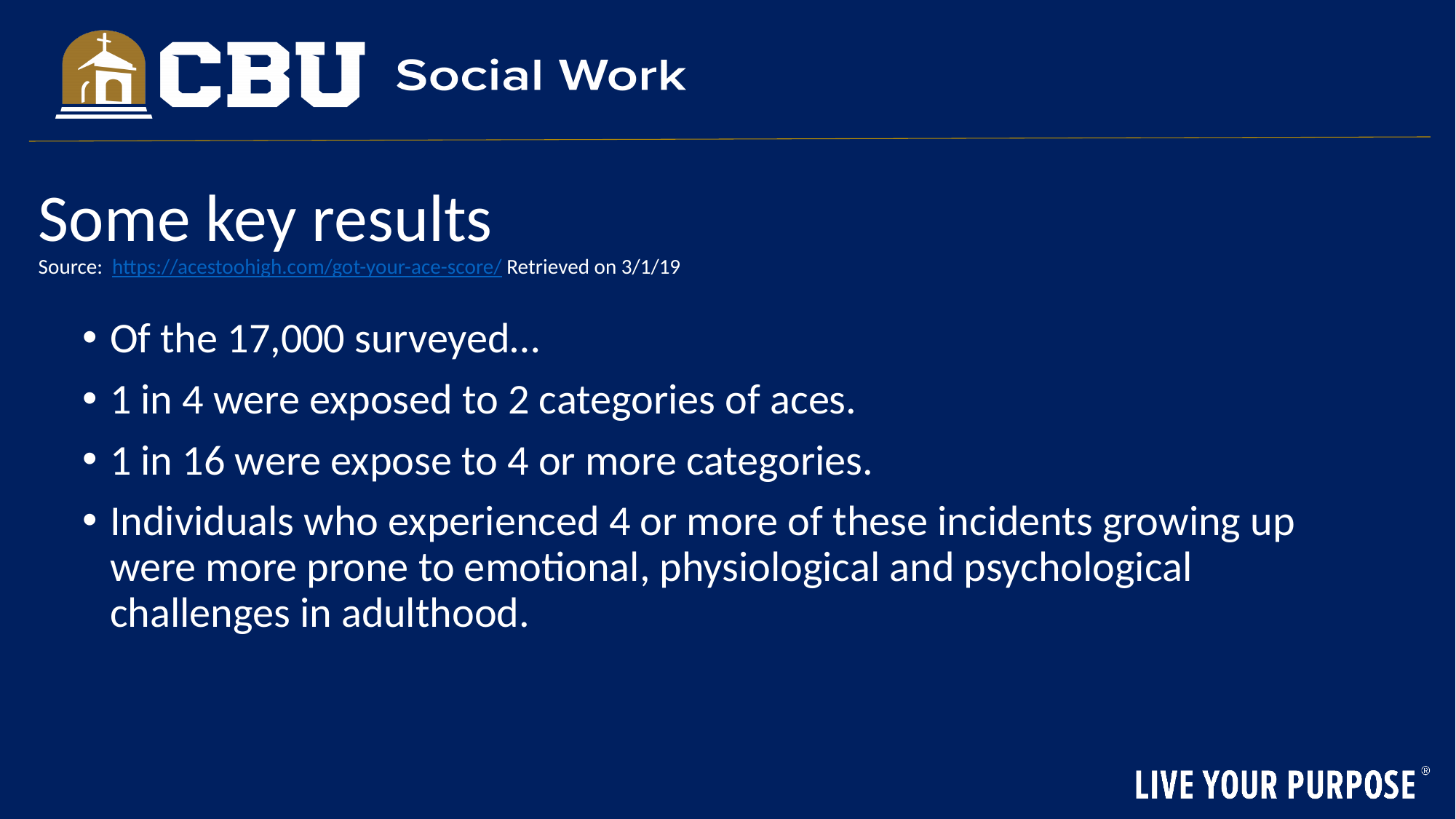

# Some key results Source:  https://acestoohigh.com/got-your-ace-score/ Retrieved on 3/1/19
Of the 17,000 surveyed…
1 in 4 were exposed to 2 categories of aces.
1 in 16 were expose to 4 or more categories.
Individuals who experienced 4 or more of these incidents growing up were more prone to emotional, physiological and psychological challenges in adulthood.